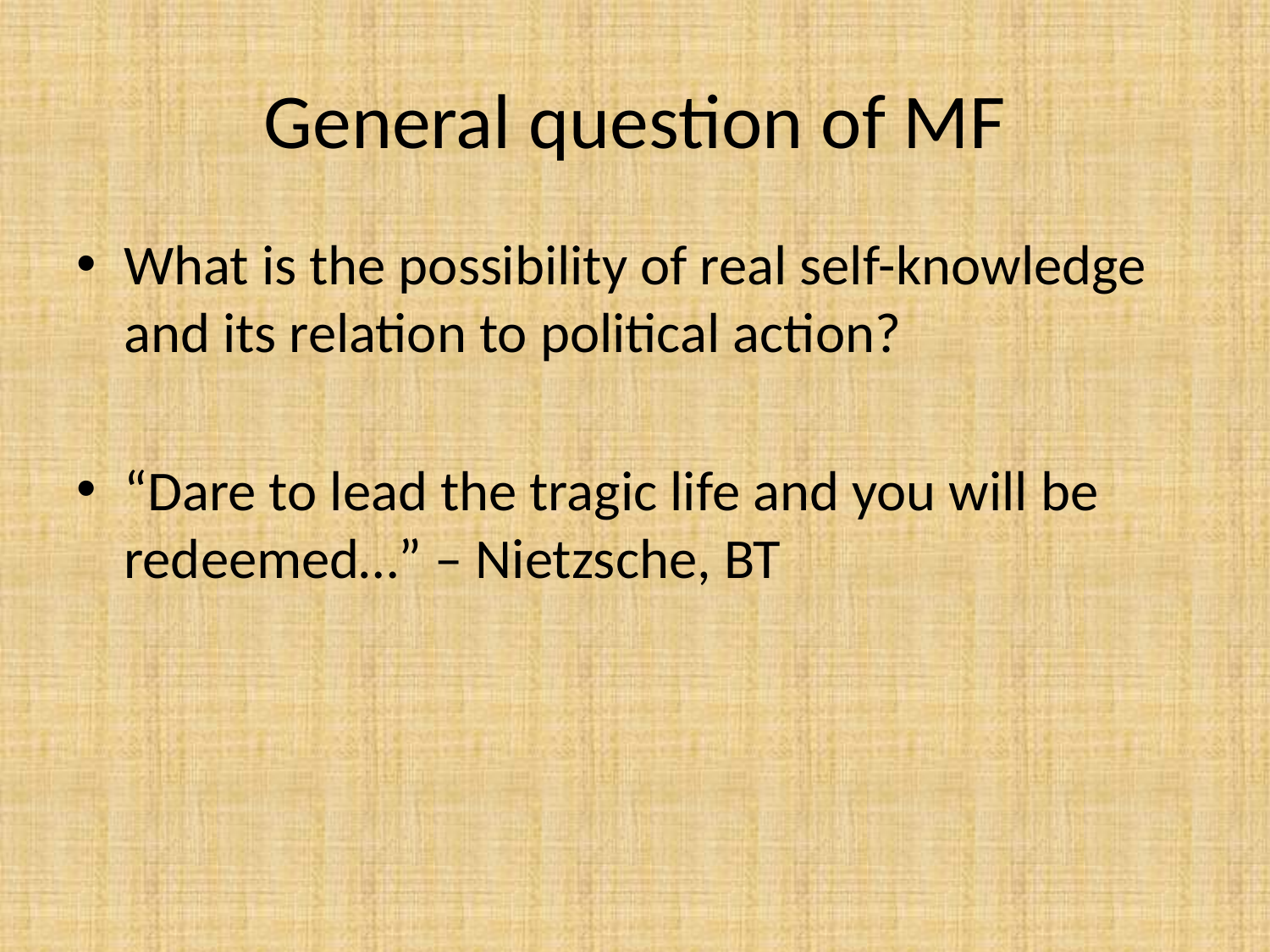

# General question of MF
What is the possibility of real self-knowledge and its relation to political action?

“Dare to lead the tragic life and you will be redeemed…” – Nietzsche, BT